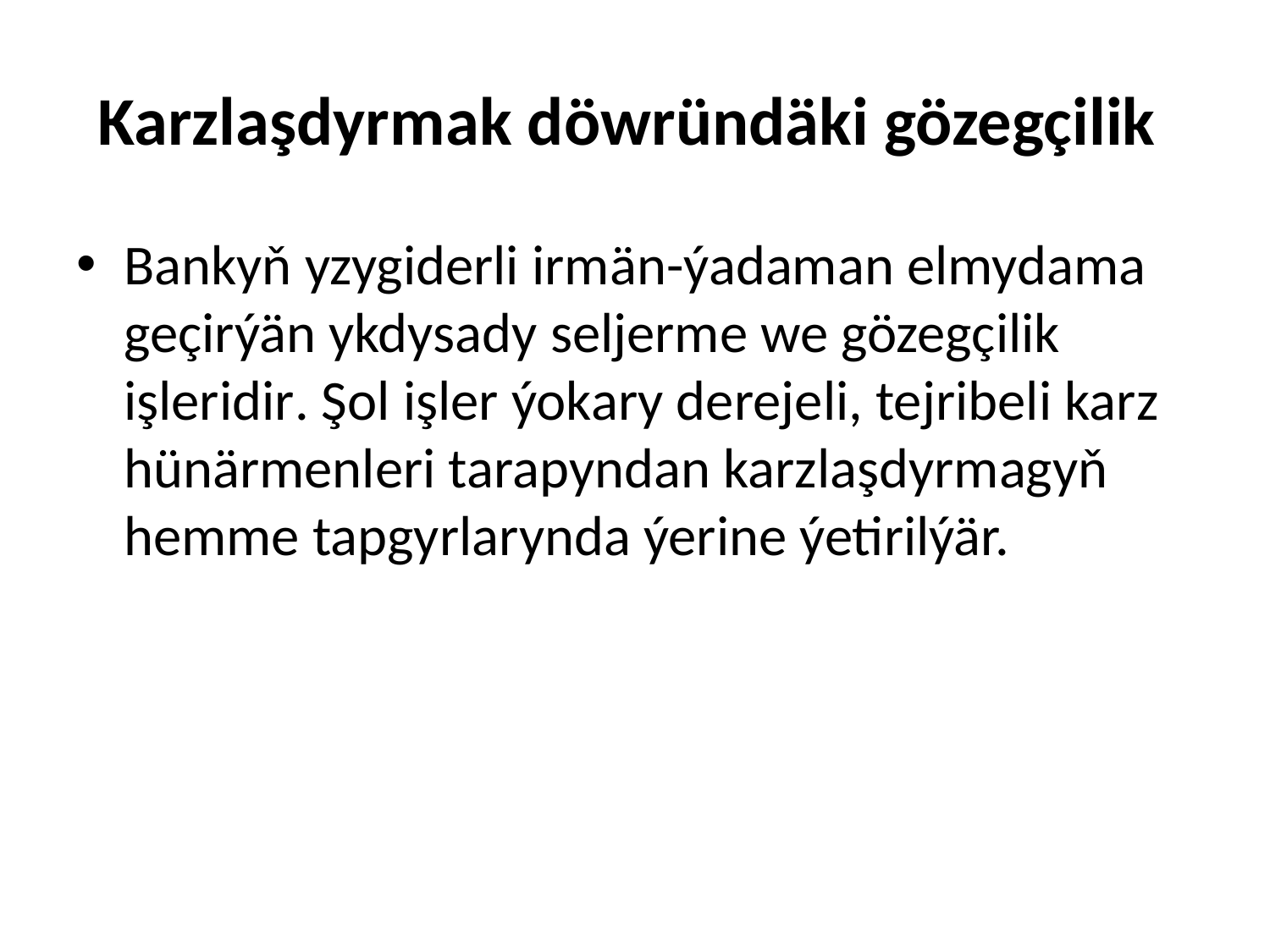

# Karzlaşdyrmak döwründäki gözegçilik
Bankyň yzygiderli irmän-ýadaman elmydama geçirýän ykdysady seljerme we gözegçilik işleridir. Şol işler ýokary derejeli, tejribeli karz hünärmenleri tarapyndan karzlaşdyrmagyň hemme tapgyrlarynda ýerine ýetirilýär.